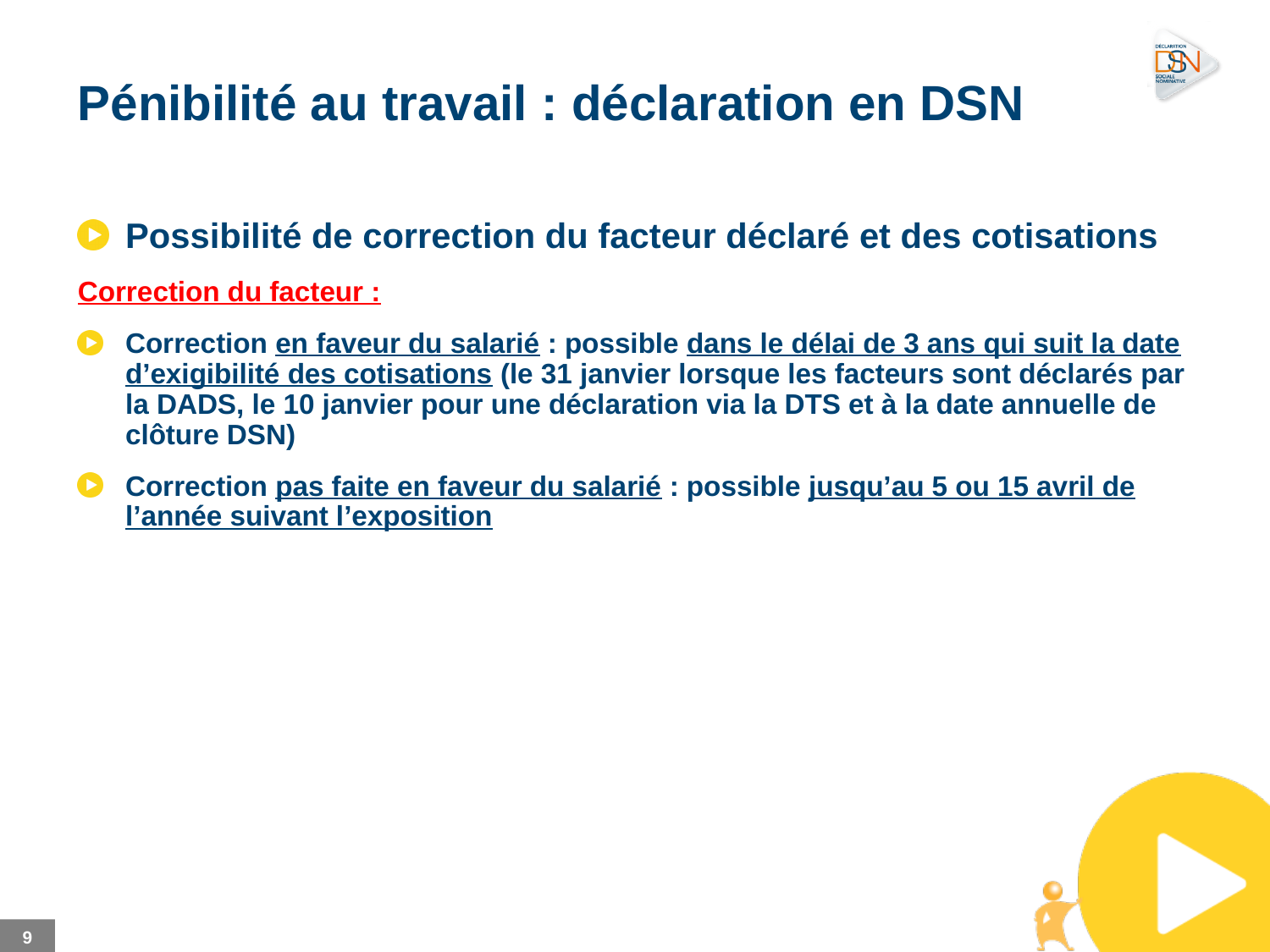

# Pénibilité au travail : déclaration en DSN
Possibilité de correction du facteur déclaré et des cotisations
Correction du facteur :
Correction en faveur du salarié : possible dans le délai de 3 ans qui suit la date d’exigibilité des cotisations (le 31 janvier lorsque les facteurs sont déclarés par la DADS, le 10 janvier pour une déclaration via la DTS et à la date annuelle de clôture DSN)
Correction pas faite en faveur du salarié : possible jusqu’au 5 ou 15 avril de l’année suivant l’exposition

9